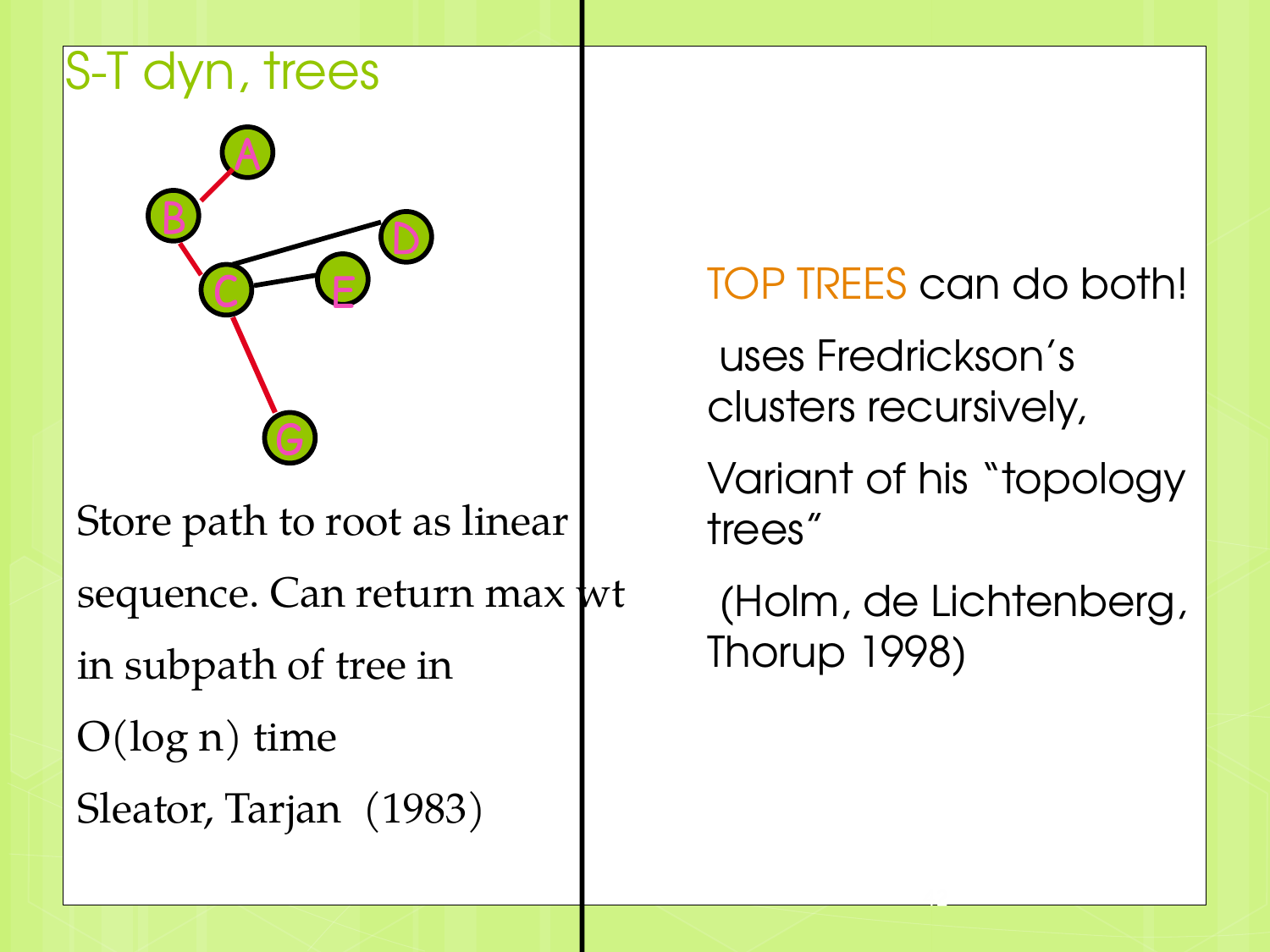

# S-T dyn, trees

A

B
D
TOP TREES can do both!
 uses Fredrickson’s clusters recursively,
Variant of his “topology trees”
 (Holm, de Lichtenberg, Thorup 1998)

E
C

G
Store path to root as linear
sequence. Can return max wt
in subpath of tree in
O(log n) time
Sleator, Tarjan  (1983)
42